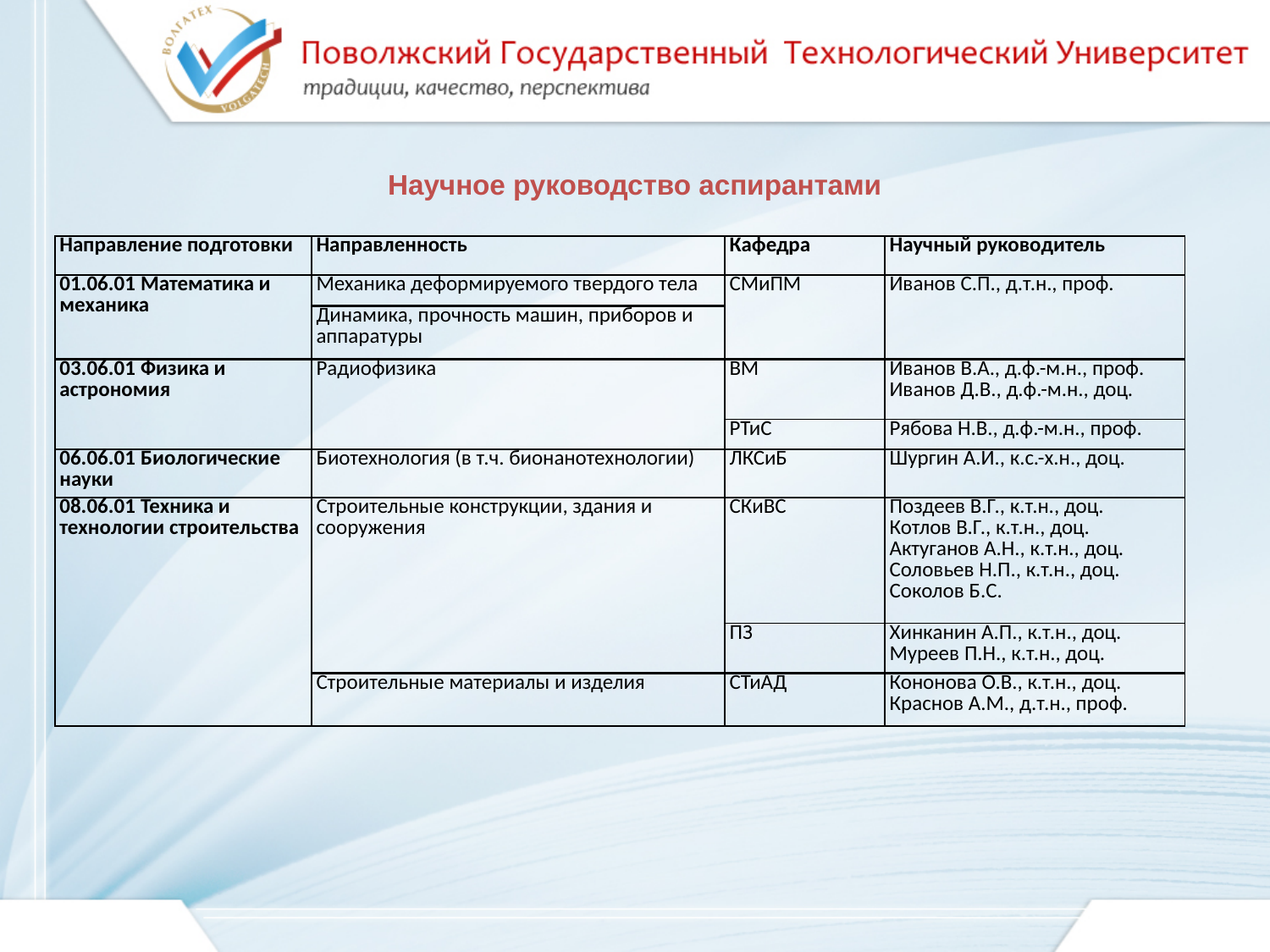

# Научное руководство аспирантами
| Направление подготовки | Направленность | Кафедра | Научный руководитель |
| --- | --- | --- | --- |
| 01.06.01 Математика и механика | Механика деформируемого твердого тела | СМиПМ | Иванов С.П., д.т.н., проф. |
|  | Динамика, прочность машин, приборов и аппаратуры |  |  |
| 03.06.01 Физика и астрономия | Радиофизика | ВМ | Иванов В.А., д.ф.-м.н., проф. Иванов Д.В., д.ф.-м.н., доц. |
|  |  | РТиС | Рябова Н.В., д.ф.-м.н., проф. |
| 06.06.01 Биологические науки | Биотехнология (в т.ч. бионанотехнологии) | ЛКСиБ | Шургин А.И., к.с.-х.н., доц. |
| 08.06.01 Техника и технологии строительства | Строительные конструкции, здания и сооружения | СКиВС | Поздеев В.Г., к.т.н., доц. Котлов В.Г., к.т.н., доц. Актуганов А.Н., к.т.н., доц. Соловьев Н.П., к.т.н., доц. Соколов Б.С. |
|  |  | ПЗ | Хинканин А.П., к.т.н., доц. Муреев П.Н., к.т.н., доц. |
|  | Строительные материалы и изделия | СТиАД | Кононова О.В., к.т.н., доц. Краснов А.М., д.т.н., проф. |